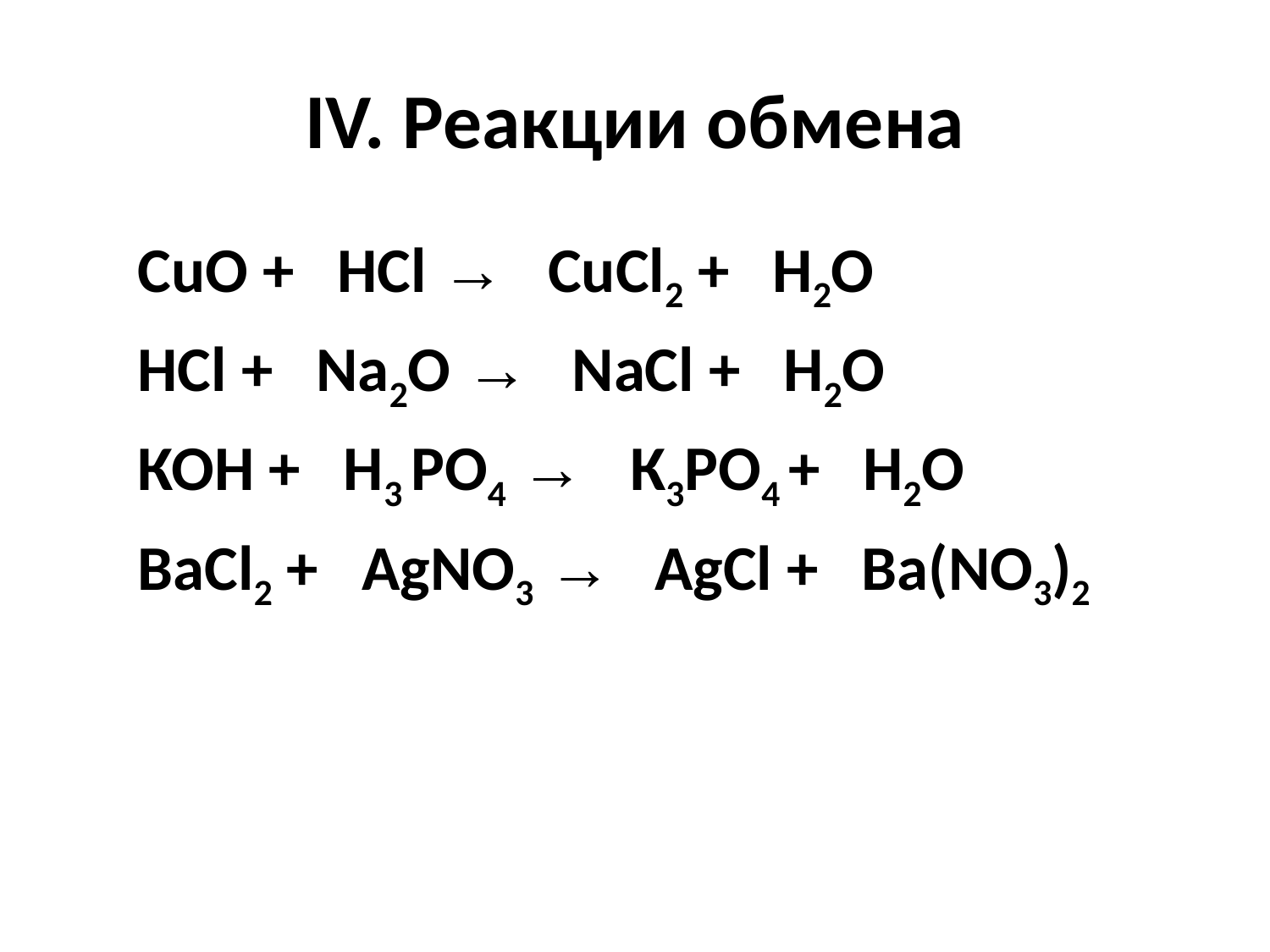

# IV. Реакции обмена
CuO +   HCl →   CuCl2 +   H2O
HCl +   Na2O →   NaCl +   H2O
КОН +   Н3 РO4 →   К3РО4 +   H2O
BaCl2 +   AgNO3 →   AgCl +   Ba(NO3)2